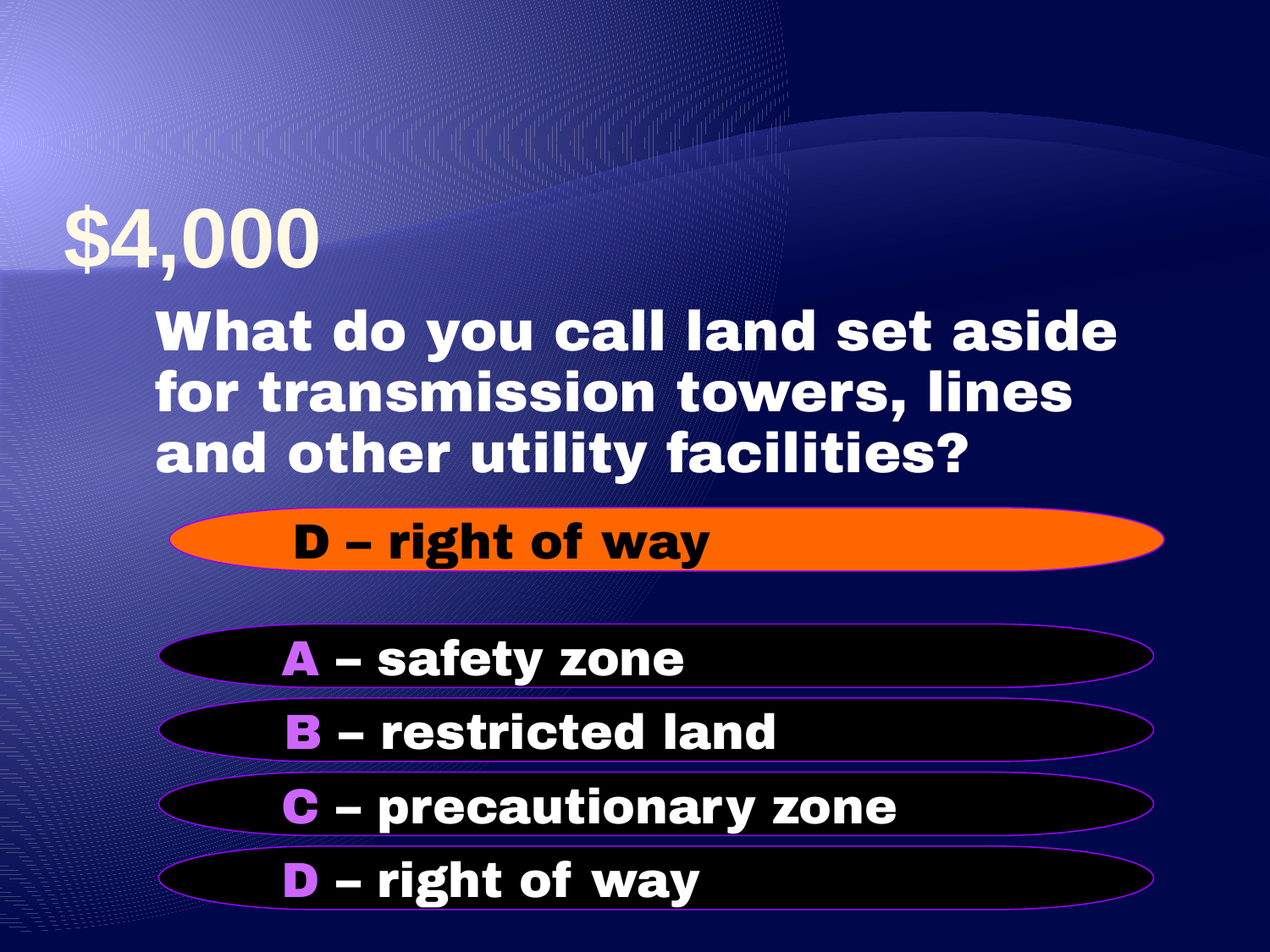

# $4,000
	What do you call land set aside for transmission towers, lines and other utility facilities?
D – right of way
A – safety zone
B – restricted land
C – precautionary zone
D – right of way